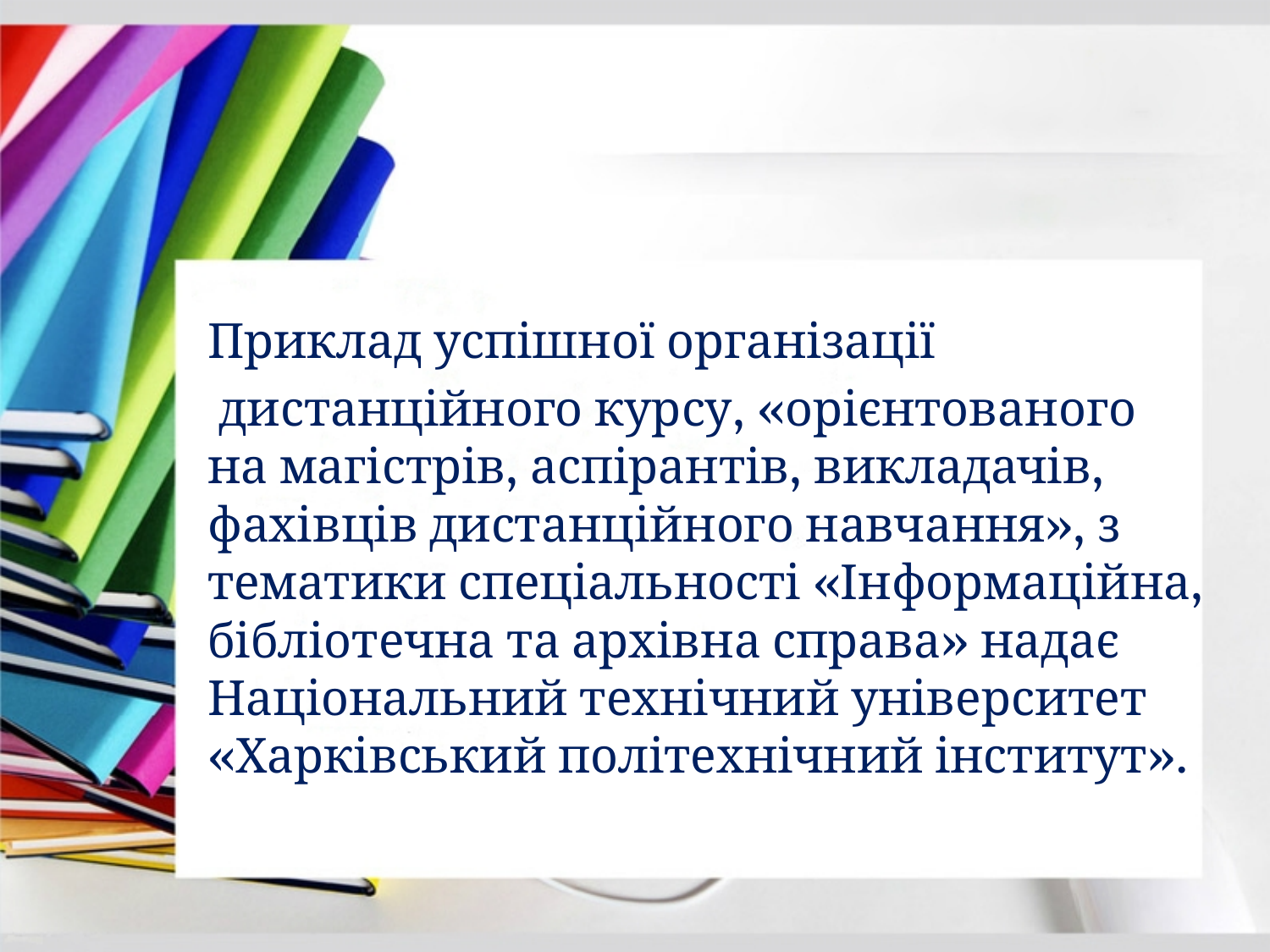

Приклад успішної організації
 дистанційного курсу, «орієнтованого на магістрів, аспірантів, викладачів, фахівців дистанційного навчання», з тематики спеціальності «Інформаційна, бібліотечна та архівна справа» надає Національний технічний університет «Харківський політехнічний інститут».